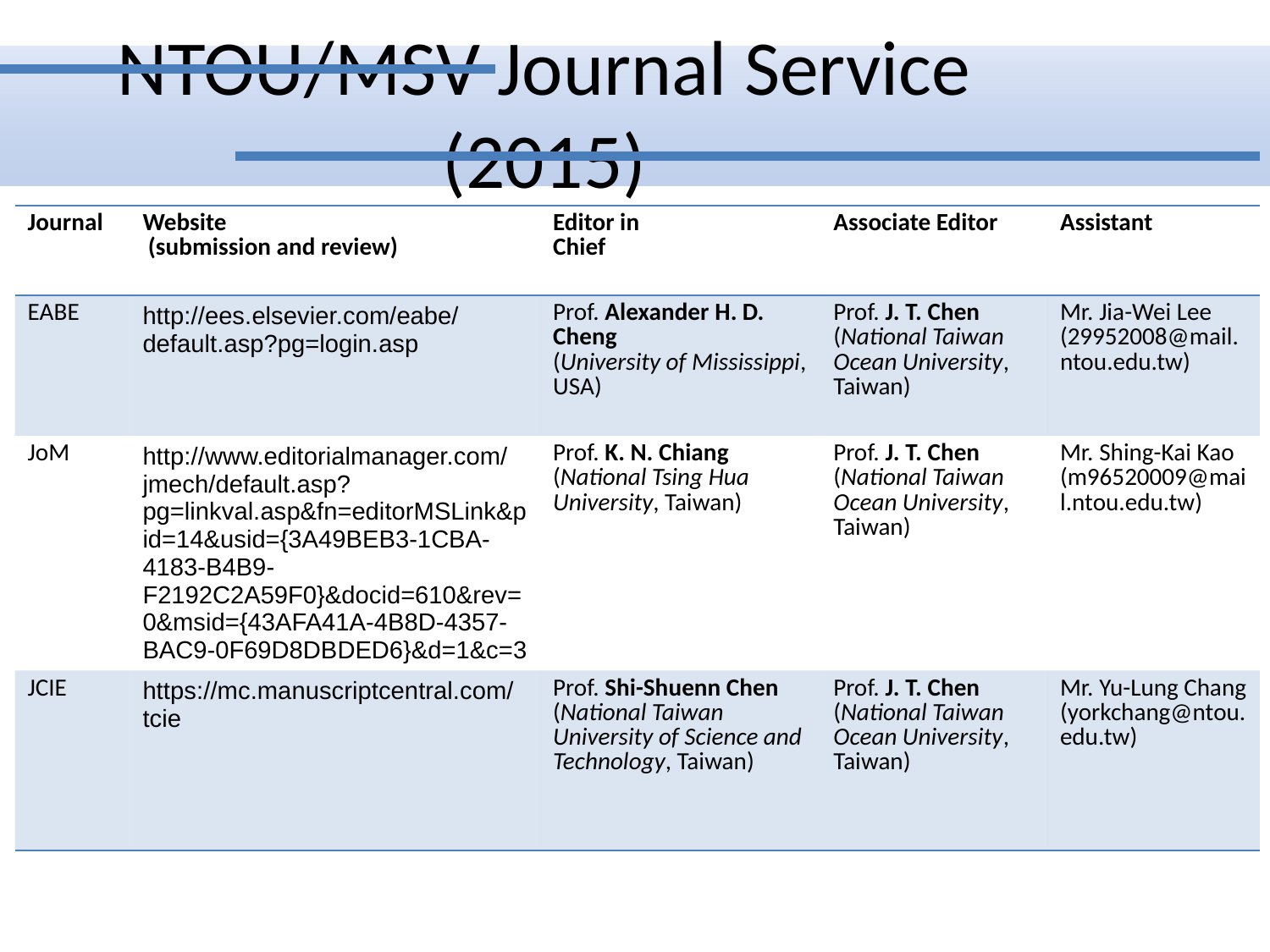

# NTOU/MSV Journal Service (2015)
| Journal | Website (submission and review) | Editor in Chief | Associate Editor | Assistant |
| --- | --- | --- | --- | --- |
| EABE | http://ees.elsevier.com/eabe/default.asp?pg=login.asp | Prof. Alexander H. D. Cheng (University of Mississippi, USA) | Prof. J. T. Chen (National Taiwan Ocean University, Taiwan) | Mr. Jia-Wei Lee (29952008@mail.ntou.edu.tw) |
| JoM | http://www.editorialmanager.com/jmech/default.asp?pg=linkval.asp&fn=editorMSLink&pid=14&usid={3A49BEB3-1CBA-4183-B4B9-F2192C2A59F0}&docid=610&rev=0&msid={43AFA41A-4B8D-4357-BAC9-0F69D8DBDED6}&d=1&c=3 | Prof. K. N. Chiang (National Tsing Hua University, Taiwan) | Prof. J. T. Chen (National Taiwan Ocean University, Taiwan) | Mr. Shing-Kai Kao (m96520009@mail.ntou.edu.tw) |
| JCIE | https://mc.manuscriptcentral.com/tcie | Prof. Shi-Shuenn Chen (National Taiwan University of Science and Technology, Taiwan) | Prof. J. T. Chen (National Taiwan Ocean University, Taiwan) | Mr. Yu-Lung Chang (yorkchang@ntou.edu.tw) |